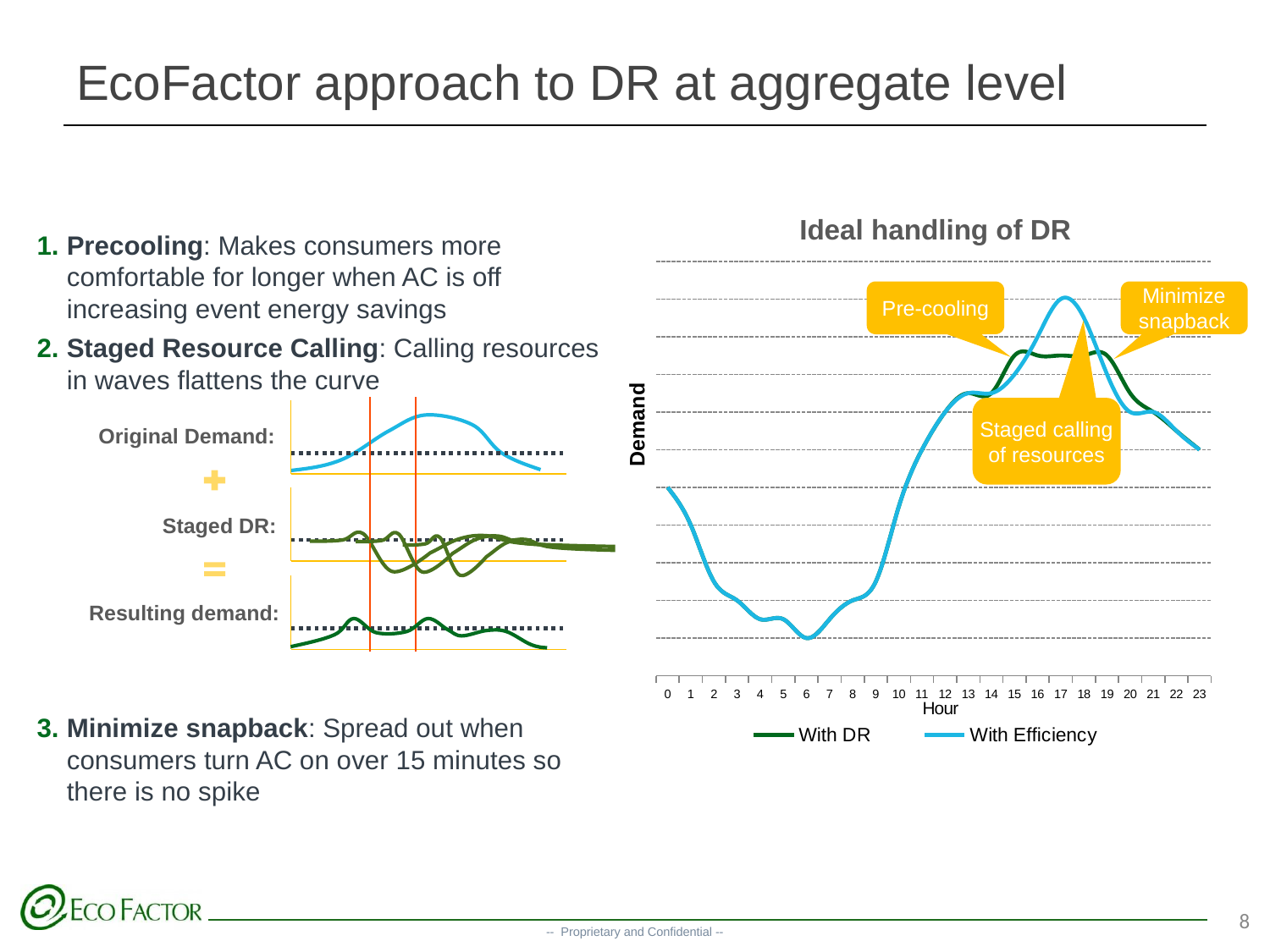

# EcoFactor approach to DR at aggregate level
Ideal handling of DR
Precooling: Makes consumers more comfortable for longer when AC is off increasing event energy savings
Staged Resource Calling: Calling resources in waves flattens the curve

Minimize snapback: Spread out when consumers turn AC on over 15 minutes so there is no spike

### Chart

| Category | With DR | With Efficiency |
|---|---|---|
| 0 | 18.0 | 18.0 |
| 1 | 16.0 | 16.0 |
| 2 | 13.0 | 13.0 |
| 3 | 12.0 | 12.0 |
| 4 | 11.0 | 11.0 |
| 5 | 11.0 | 11.0 |
| 6 | 10.0 | 10.0 |
| 7 | 11.0 | 11.0 |
| 8 | 12.0 | 12.0 |
| 9 | 13.0 | 13.0 |
| 10 | 17.0 | 17.0 |
| 11 | 20.0 | 20.0 |
| 12 | 22.0 | 22.0 |
| 13 | 23.0 | 23.0 |
| 14 | 23.0 | 23.0 |
| 15 | 25.0 | 24.0 |
| 16 | 25.0 | 26.0 |
| 17 | 25.0 | 28.0 |
| 18 | 25.0 | 27.0 |
| 19 | 25.0 | 24.0 |
| 20 | 23.0 | 22.0 |
| 21 | 22.0 | 22.0 |
| 22 | 21.0 | 21.0 |
| 23 | 20.0 | 20.0 |
Pre-cooling
Minimize snapback
Staged calling of resources

Original Demand:

Staged DR:

Resulting demand:

8